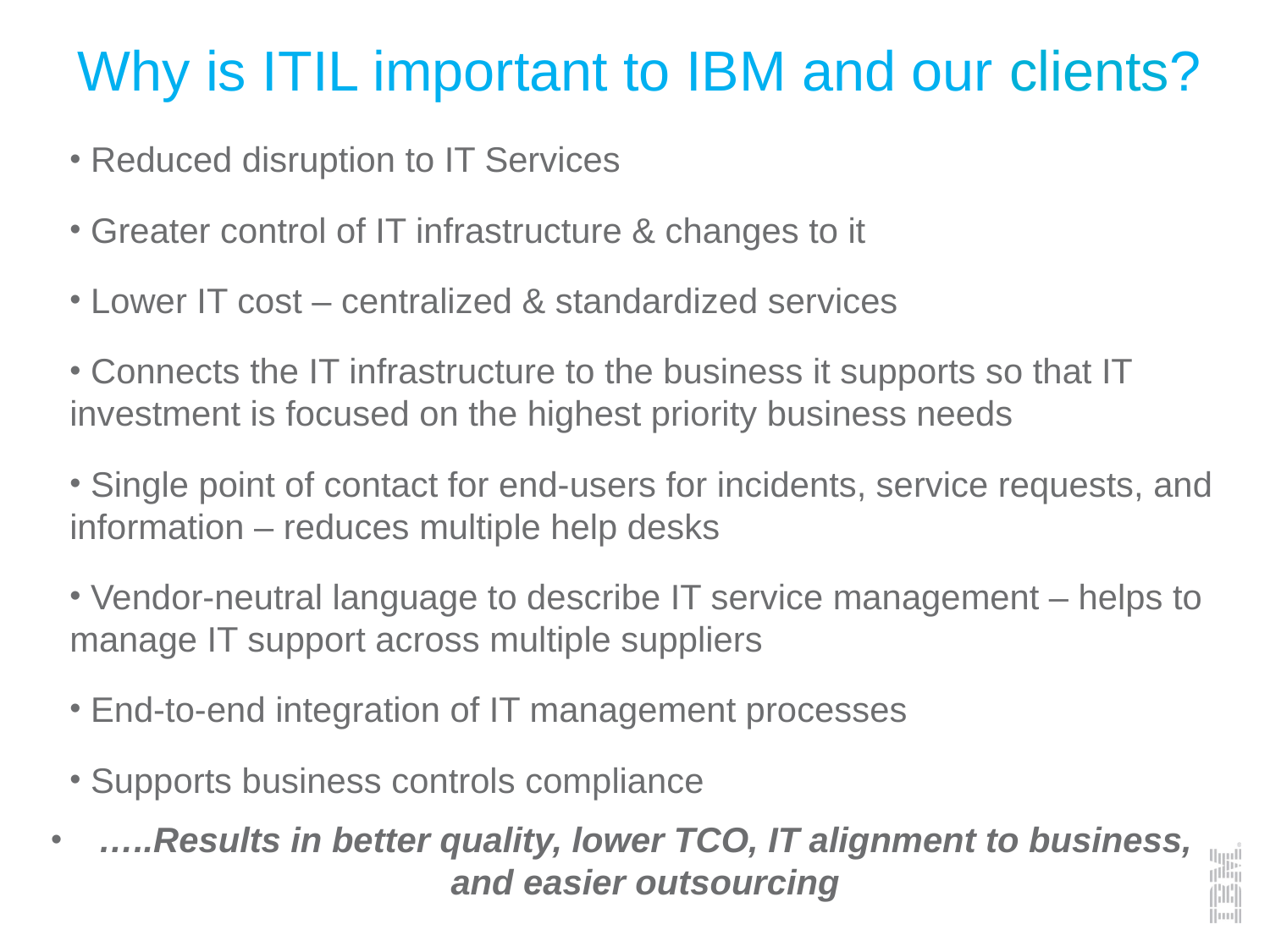

# Why is ITIL important to IBM and our clients?
 Reduced disruption to IT Services
 Greater control of IT infrastructure & changes to it
 Lower IT cost – centralized & standardized services
 Connects the IT infrastructure to the business it supports so that IT investment is focused on the highest priority business needs
 Single point of contact for end-users for incidents, service requests, and information – reduces multiple help desks
 Vendor-neutral language to describe IT service management – helps to manage IT support across multiple suppliers
 End-to-end integration of IT management processes
 Supports business controls compliance
…..Results in better quality, lower TCO, IT alignment to business, and easier outsourcing

SSO pro FI MU
5/3/2016
7